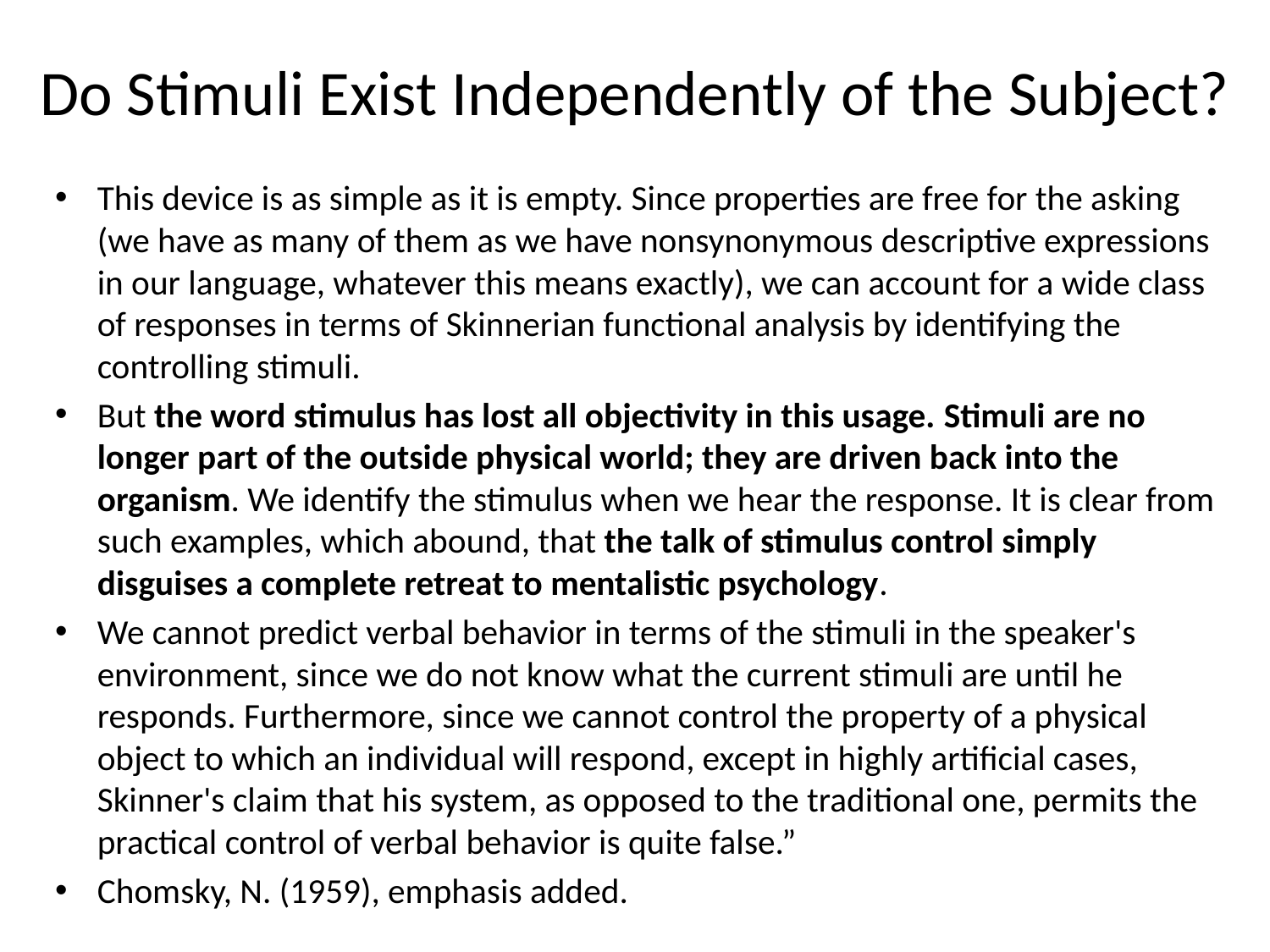

# Do Stimuli Exist Independently of the Subject?
This device is as simple as it is empty. Since properties are free for the asking (we have as many of them as we have nonsynonymous descriptive expressions in our language, whatever this means exactly), we can account for a wide class of responses in terms of Skinnerian functional analysis by identifying the controlling stimuli.
But the word stimulus has lost all objectivity in this usage. Stimuli are no longer part of the outside physical world; they are driven back into the organism. We identify the stimulus when we hear the response. It is clear from such examples, which abound, that the talk of stimulus control simply disguises a complete retreat to mentalistic psychology.
We cannot predict verbal behavior in terms of the stimuli in the speaker's environment, since we do not know what the current stimuli are until he responds. Furthermore, since we cannot control the property of a physical object to which an individual will respond, except in highly artificial cases, Skinner's claim that his system, as opposed to the traditional one, permits the practical control of verbal behavior is quite false.”
Chomsky, N. (1959), emphasis added.